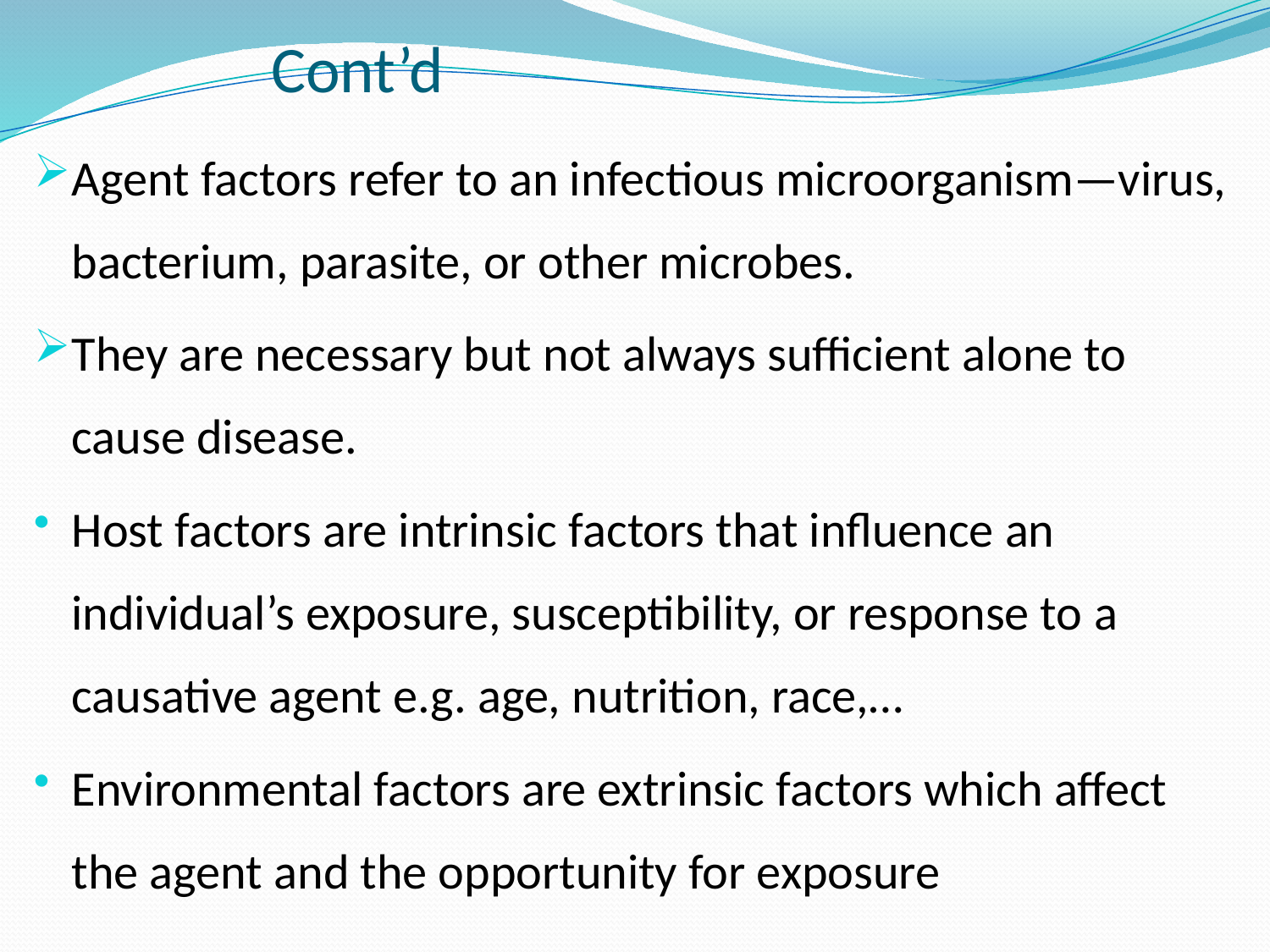

# Cont’d
Agent factors refer to an infectious microorganism—virus, bacterium, parasite, or other microbes.
They are necessary but not always sufficient alone to cause disease.
Host factors are intrinsic factors that influence an individual’s exposure, susceptibility, or response to a causative agent e.g. age, nutrition, race,…
Environmental factors are extrinsic factors which affect the agent and the opportunity for exposure